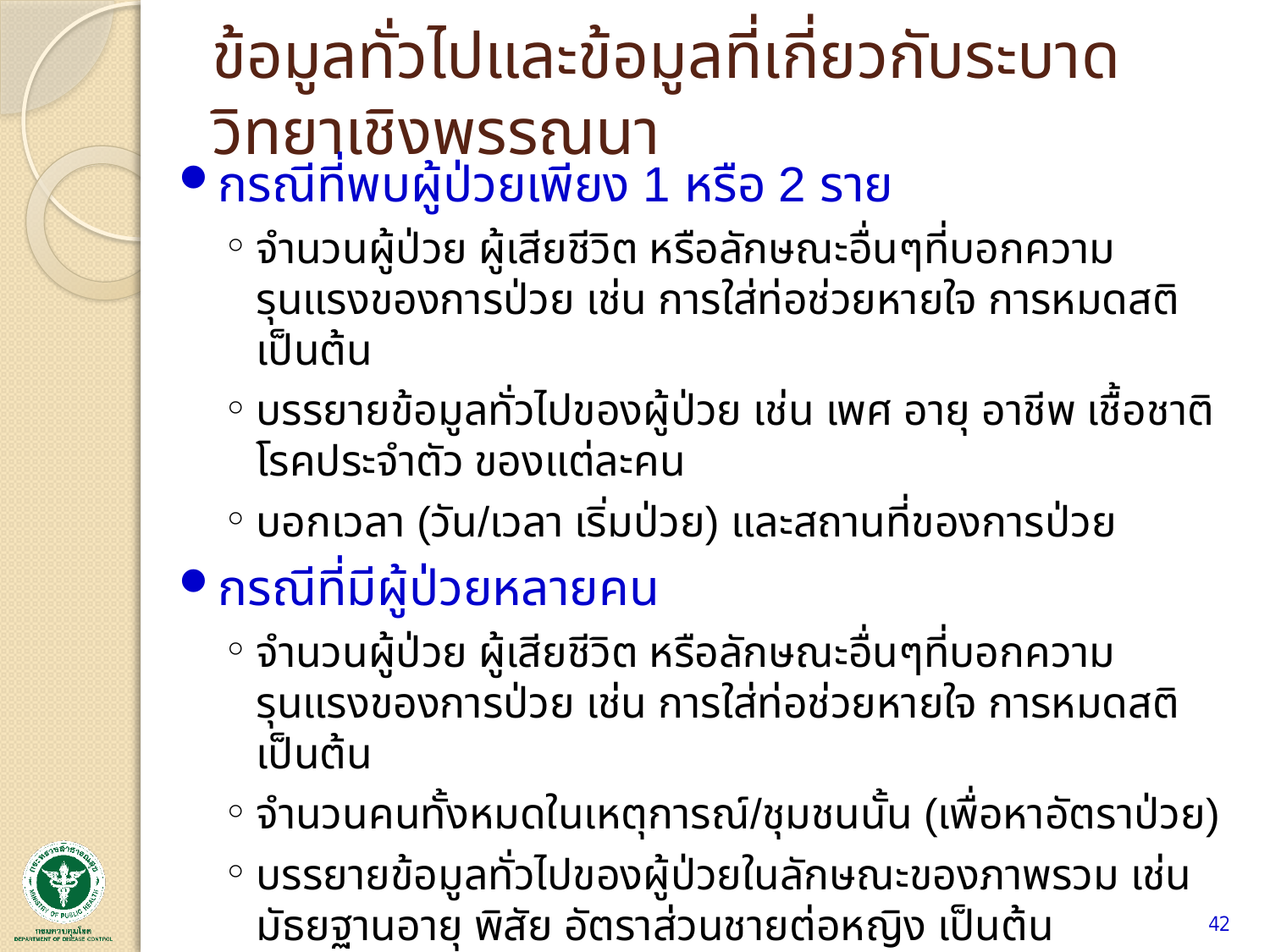

# ข้อมูลทั่วไปและข้อมูลที่เกี่ยวกับระบาดวิทยาเชิงพรรณนา
กรณีที่พบผู้ป่วยเพียง 1 หรือ 2 ราย
จำนวนผู้ป่วย ผู้เสียชีวิต หรือลักษณะอื่นๆที่บอกความรุนแรงของการป่วย เช่น การใส่ท่อช่วยหายใจ การหมดสติ เป็นต้น
บรรยายข้อมูลทั่วไปของผู้ป่วย เช่น เพศ อายุ อาชีพ เชื้อชาติ โรคประจำตัว ของแต่ละคน
บอกเวลา (วัน/เวลา เริ่มป่วย) และสถานที่ของการป่วย
กรณีที่มีผู้ป่วยหลายคน
จำนวนผู้ป่วย ผู้เสียชีวิต หรือลักษณะอื่นๆที่บอกความรุนแรงของการป่วย เช่น การใส่ท่อช่วยหายใจ การหมดสติ เป็นต้น
จำนวนคนทั้งหมดในเหตุการณ์/ชุมชนนั้น (เพื่อหาอัตราป่วย)
บรรยายข้อมูลทั่วไปของผู้ป่วยในลักษณะของภาพรวม เช่น มัธยฐานอายุ พิสัย อัตราส่วนชายต่อหญิง เป็นต้น
บอกวัน/เวลา เริ่มป่วยของผู้ป่วยรายแรกและรายหลังสุด รวมทั้งอาจบอกช่วงเวลาที่พบผู้ป่วยมาก

42